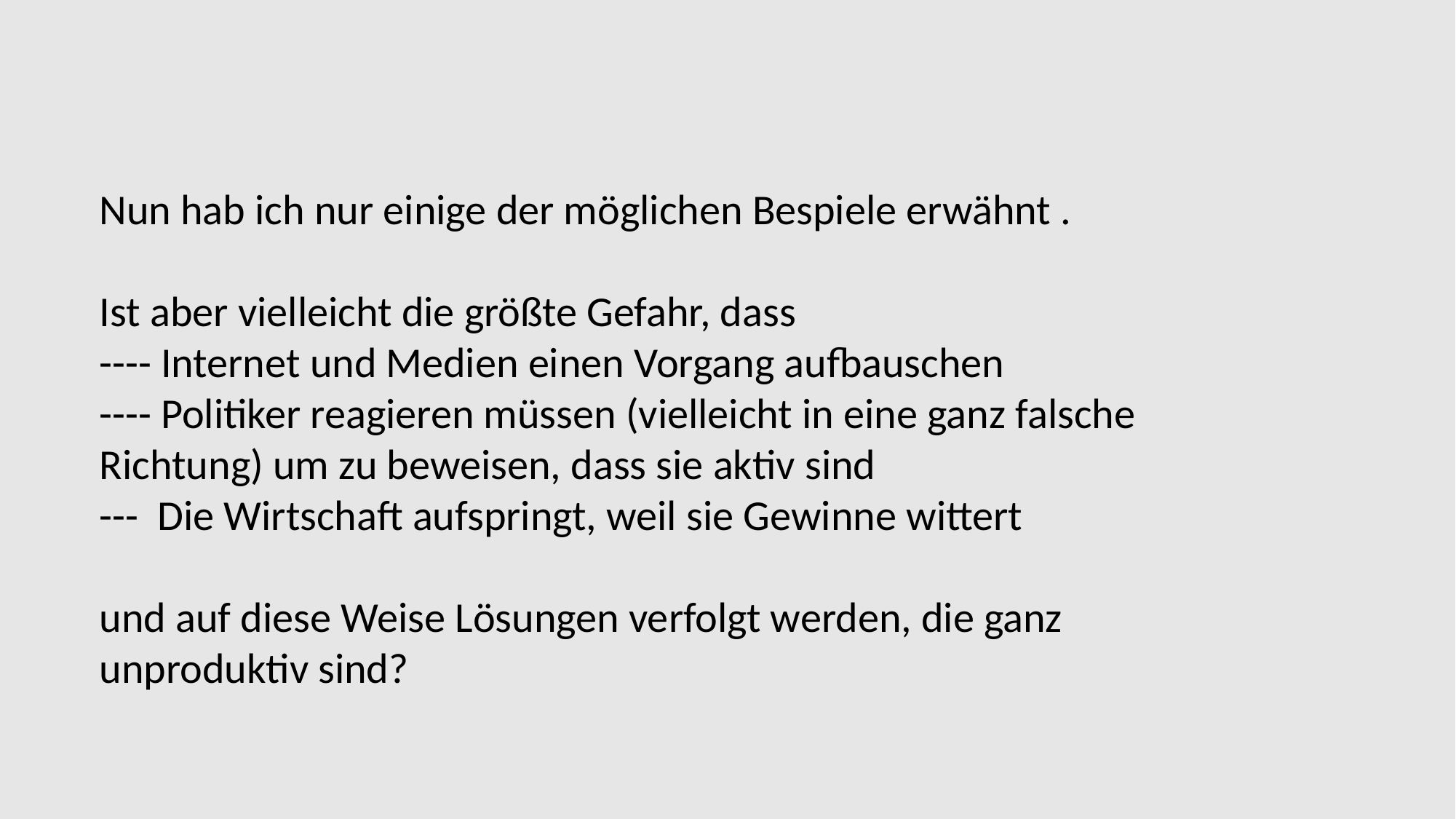

Nun hab ich nur einige der möglichen Bespiele erwähnt .

Ist aber vielleicht die größte Gefahr, dass
---- Internet und Medien einen Vorgang aufbauschen
---- Politiker reagieren müssen (vielleicht in eine ganz falsche Richtung) um zu beweisen, dass sie aktiv sind
---  Die Wirtschaft aufspringt, weil sie Gewinne wittert

und auf diese Weise Lösungen verfolgt werden, die ganz unproduktiv sind?